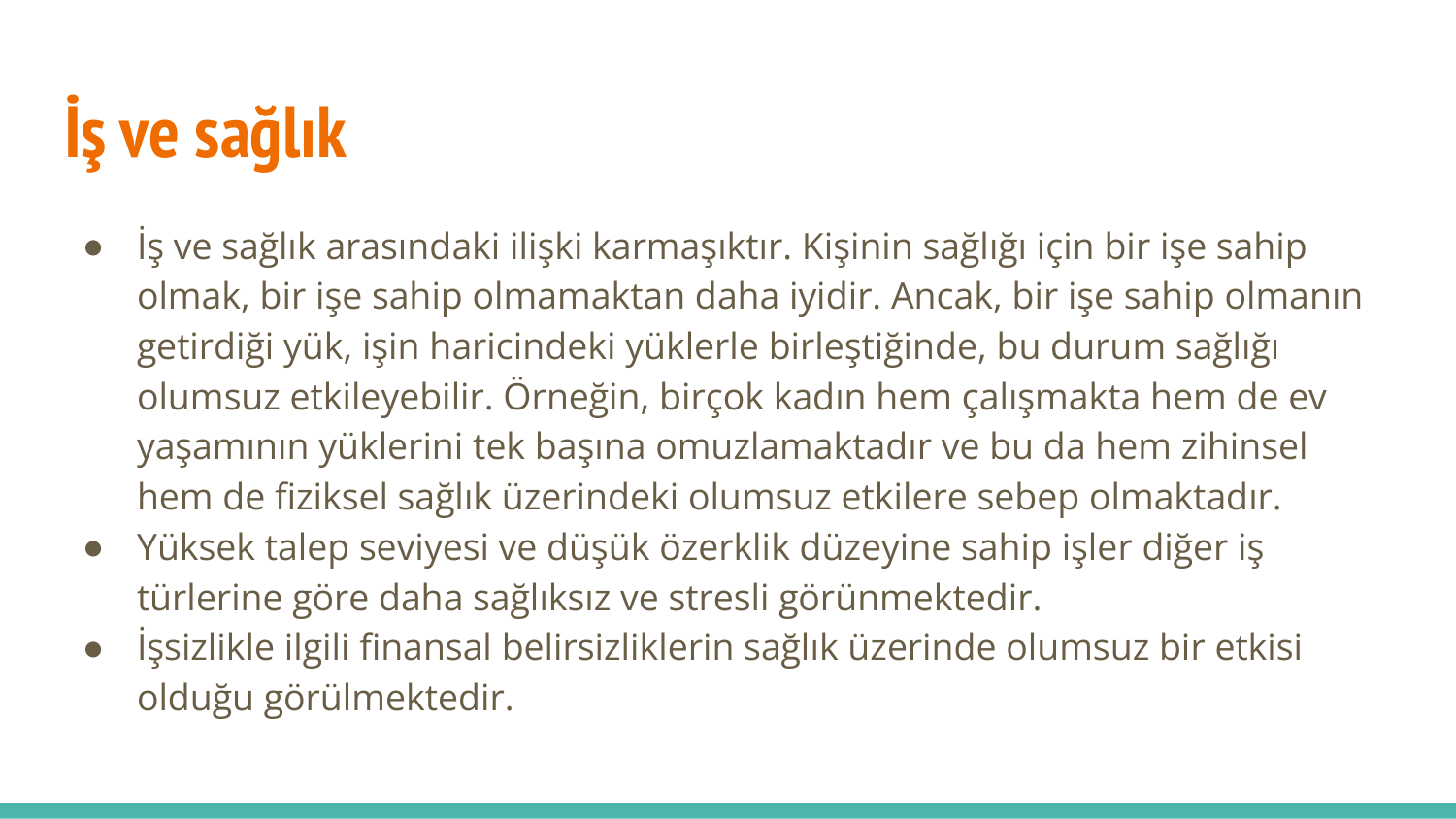

# İş ve sağlık
İş ve sağlık arasındaki ilişki karmaşıktır. Kişinin sağlığı için bir işe sahip olmak, bir işe sahip olmamaktan daha iyidir. Ancak, bir işe sahip olmanın getirdiği yük, işin haricindeki yüklerle birleştiğinde, bu durum sağlığı olumsuz etkileyebilir. Örneğin, birçok kadın hem çalışmakta hem de ev yaşamının yüklerini tek başına omuzlamaktadır ve bu da hem zihinsel hem de fiziksel sağlık üzerindeki olumsuz etkilere sebep olmaktadır.
Yüksek talep seviyesi ve düşük özerklik düzeyine sahip işler diğer iş türlerine göre daha sağlıksız ve stresli görünmektedir.
İşsizlikle ilgili finansal belirsizliklerin sağlık üzerinde olumsuz bir etkisi olduğu görülmektedir.